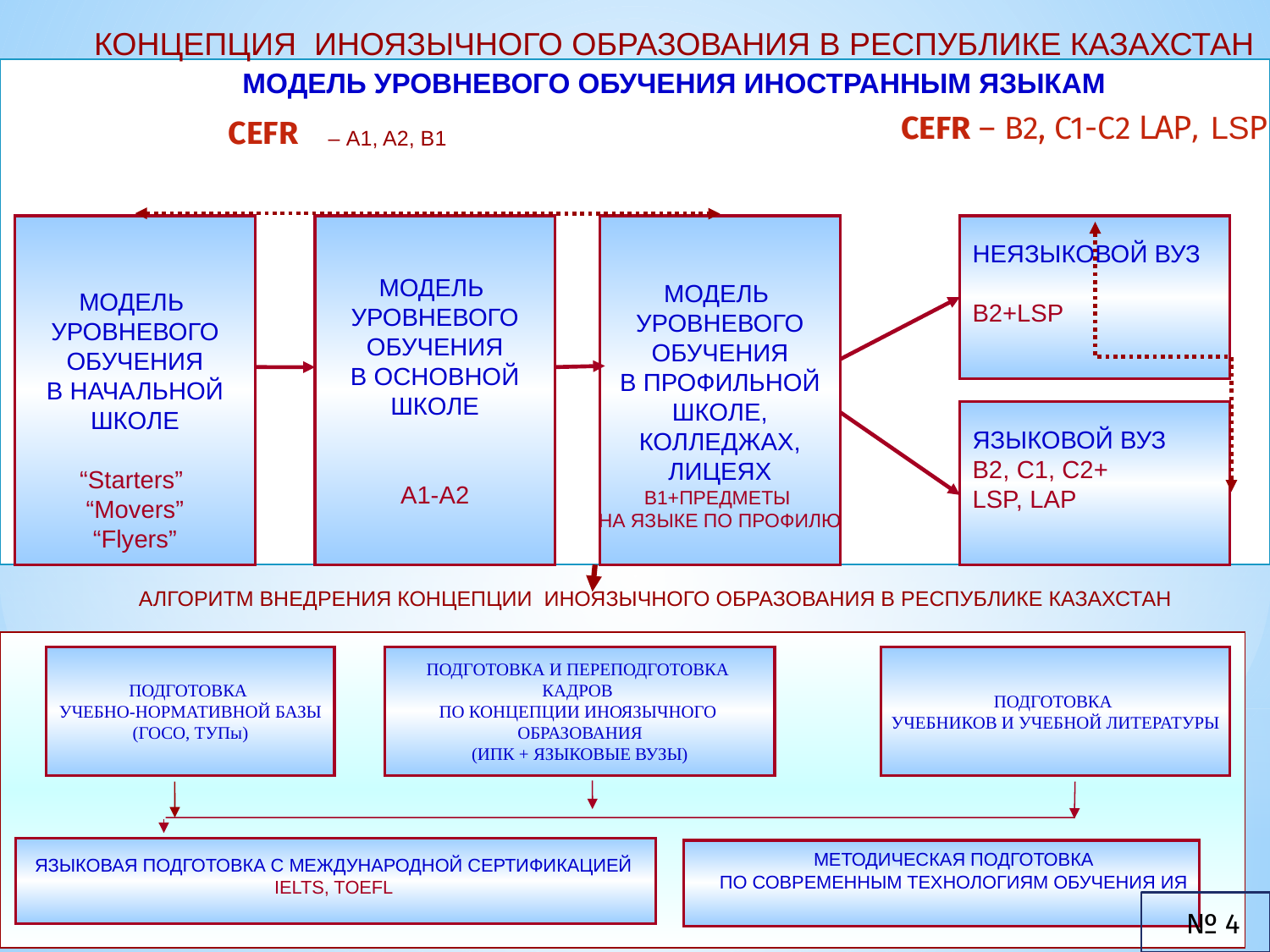

КОНЦЕПЦИЯ  ИНОЯЗЫЧНОГО ОБРАЗОВАНИЯ В РЕСПУБЛИКЕ КАЗАХСТАН

МОДЕЛЬ УРОВНЕВОГО ОБУЧЕНИЯ ИНОСТРАННЫМ ЯЗЫКАМ
 – A1, A2, B1

МОДЕЛЬ
УРОВНЕВОГО
ОБУЧЕНИЯ
В НАЧАЛЬНОЙ
ШКОЛЕ

“Starters”
“Movers”
“Flyers”

МОДЕЛЬ
УРОВНЕВОГО
ОБУЧЕНИЯ
В ОСНОВНОЙ
ШКОЛЕ

А1-А2

МОДЕЛЬ
УРОВНЕВОГО
ОБУЧЕНИЯ
В ПРОФИЛЬНОЙ
ШКОЛЕ,
КОЛЛЕДЖАХ,
ЛИЦЕЯХ
В1+ПРЕДМЕТЫ
НА ЯЗЫКЕ ПО ПРОФИЛЮ

НЕЯЗЫКОВОЙ ВУЗ

В2+LSP

ЯЗЫКОВОЙ ВУЗ
В2, C1, C2+
LSP, LAP

АЛГОРИТМ ВНЕДРЕНИЯ КОНЦЕПЦИИ  ИНОЯЗЫЧНОГО ОБРАЗОВАНИЯ В РЕСПУБЛИКЕ КАЗАХСТАН

ПОДГОТОВКА
УЧЕБНО-НОРМАТИВНОЙ БАЗЫ
(ГОСО, ТУПы)
ПОДГОТОВКА И ПЕРЕПОДГОТОВКА
КАДРОВ
ПО КОНЦЕПЦИИ ИНОЯЗЫЧНОГО
ОБРАЗОВАНИЯ
(ИПК + ЯЗЫКОВЫЕ ВУЗЫ)
ПОДГОТОВКА
УЧЕБНИКОВ И УЧЕБНОЙ ЛИТЕРАТУРЫ

МЕТОДИЧЕСКАЯ ПОДГОТОВКА
ПО СОВРЕМЕННЫМ ТЕХНОЛОГИЯМ ОБУЧЕНИЯ ИЯ
ЯЗЫКОВАЯ ПОДГОТОВКА С МЕЖДУНАРОДНОЙ СЕРТИФИКАЦИЕЙ
IELTS, TOEFL
CEFR – В2, С1-С2 LAP, LSP
CEFR
  № 4